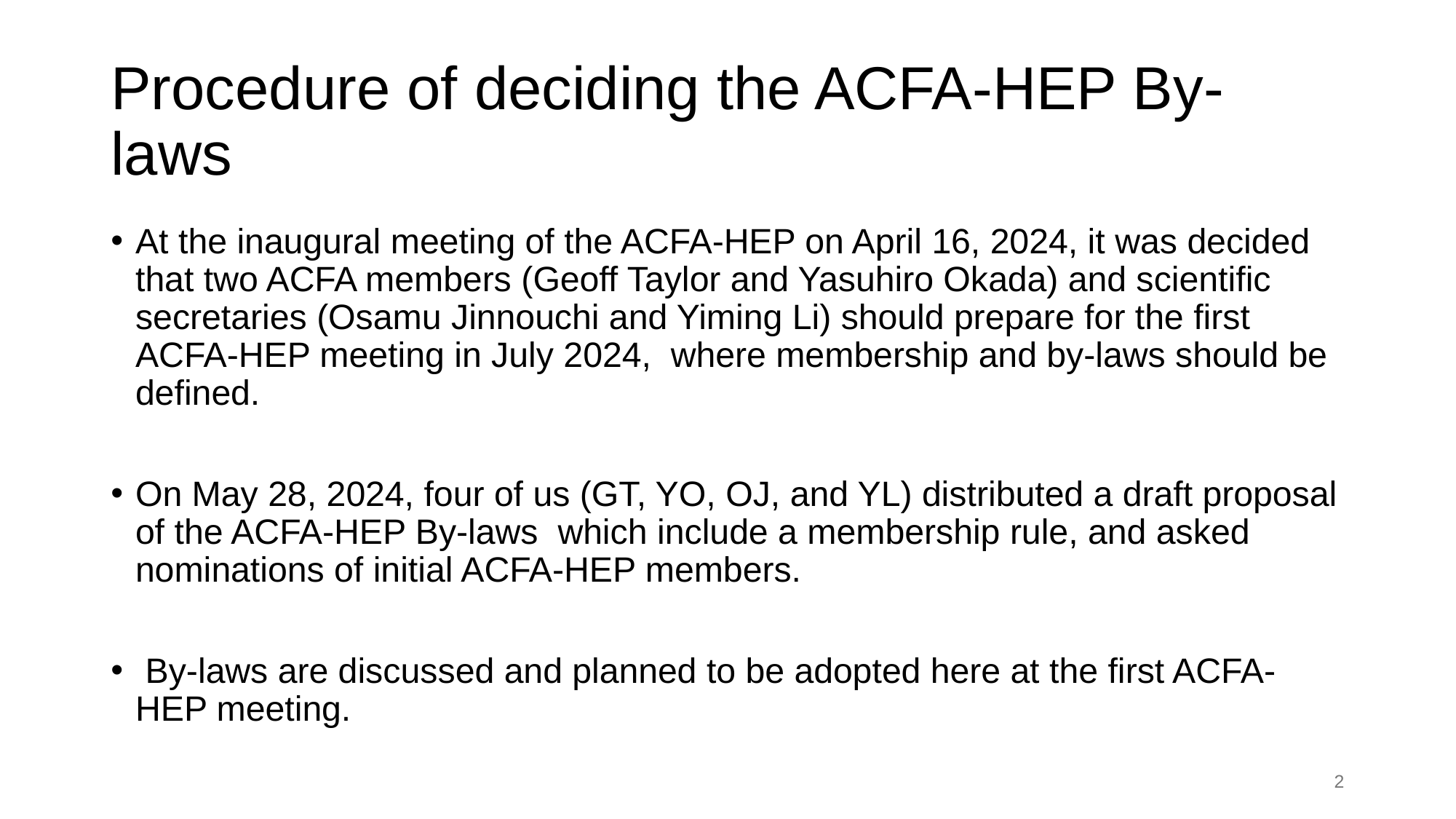

# Procedure of deciding the ACFA-HEP By-laws
At the inaugural meeting of the ACFA-HEP on April 16, 2024, it was decided that two ACFA members (Geoff Taylor and Yasuhiro Okada) and scientific secretaries (Osamu Jinnouchi and Yiming Li) should prepare for the first ACFA-HEP meeting in July 2024,  where membership and by-laws should be defined.

On May 28, 2024, four of us (GT, YO, OJ, and YL) distributed a draft proposal of the ACFA-HEP By-laws  which include a membership rule, and asked nominations of initial ACFA-HEP members.

 By-laws are discussed and planned to be adopted here at the first ACFA-HEP meeting.
2